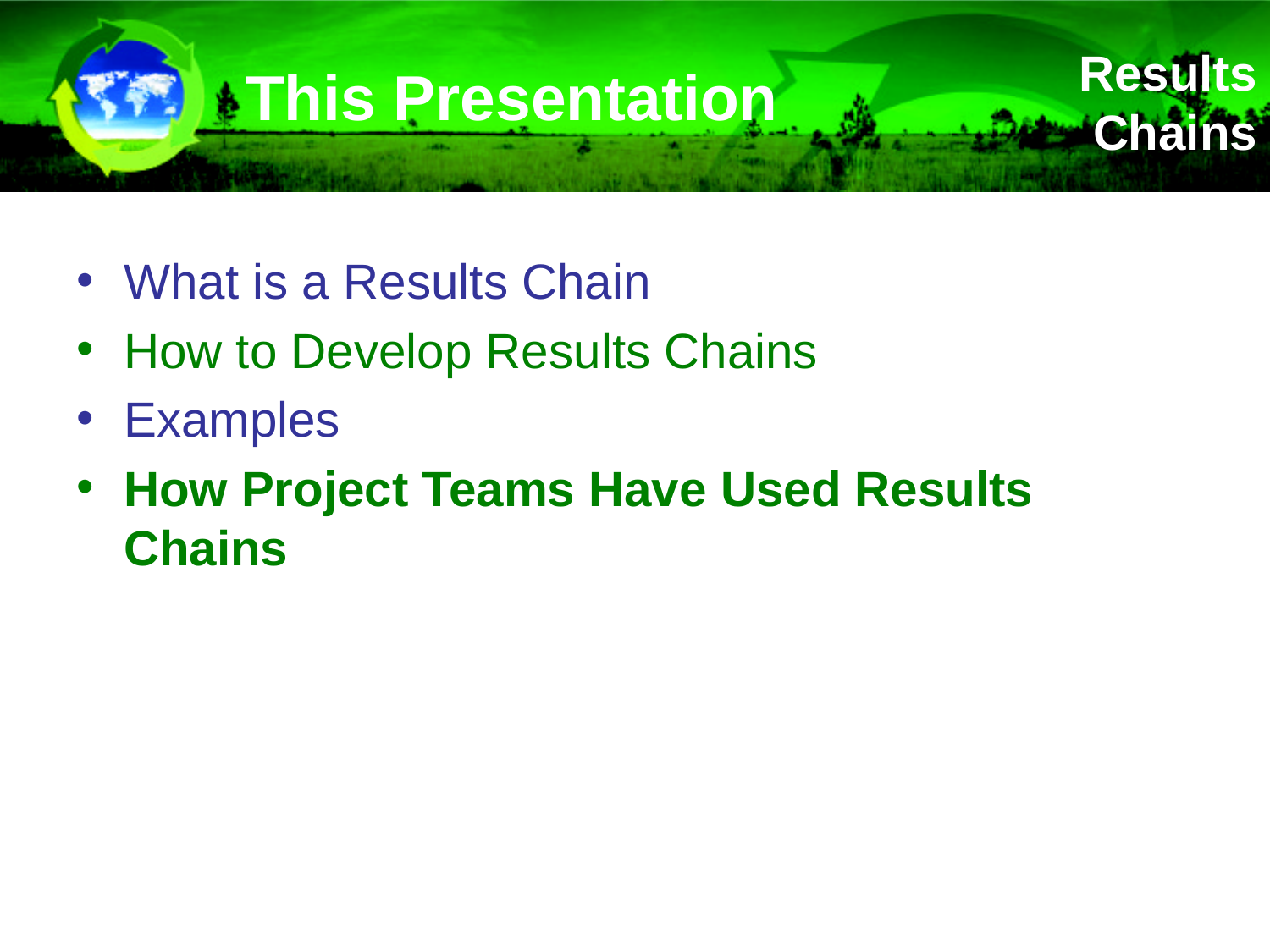

# This Presentation
Results Chains
What is a Results Chain
How to Develop Results Chains
Examples
How Project Teams Have Used Results Chains